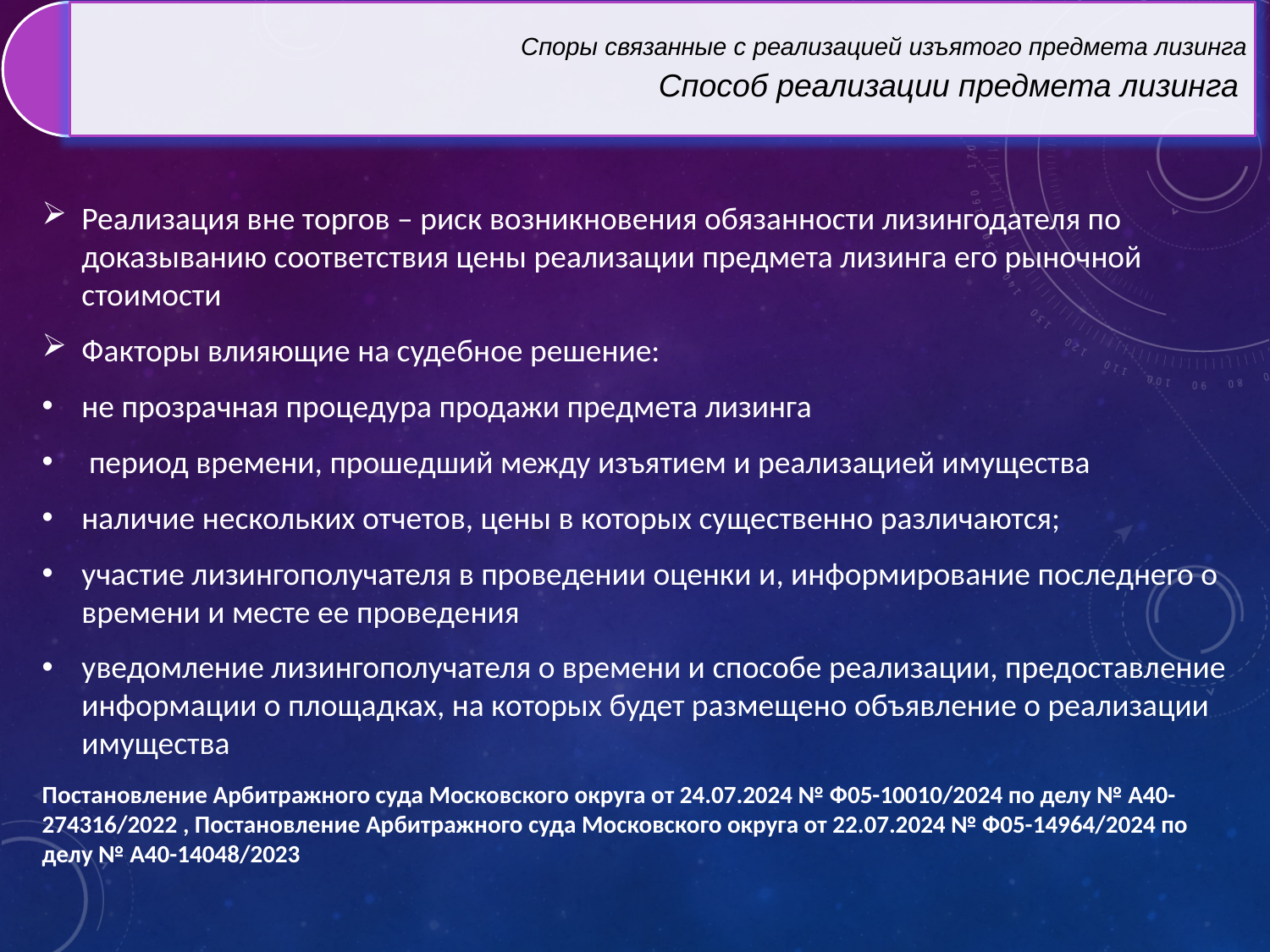

Споры связанные с реализацией изъятого предмета лизинга
Способ реализации предмета лизинга
Реализация вне торгов – риск возникновения обязанности лизингодателя по доказыванию соответствия цены реализации предмета лизинга его рыночной стоимости
Факторы влияющие на судебное решение:
не прозрачная процедура продажи предмета лизинга
 период времени, прошедший между изъятием и реализацией имущества
наличие нескольких отчетов, цены в которых существенно различаются;
участие лизингополучателя в проведении оценки и, информирование последнего о времени и месте ее проведения
уведомление лизингополучателя о времени и способе реализации, предоставление информации о площадках, на которых будет размещено объявление о реализации имущества
Постановление Арбитражного суда Московского округа от 24.07.2024 № Ф05-10010/2024 по делу № А40-274316/2022 , Постановление Арбитражного суда Московского округа от 22.07.2024 № Ф05-14964/2024 по делу № А40-14048/2023